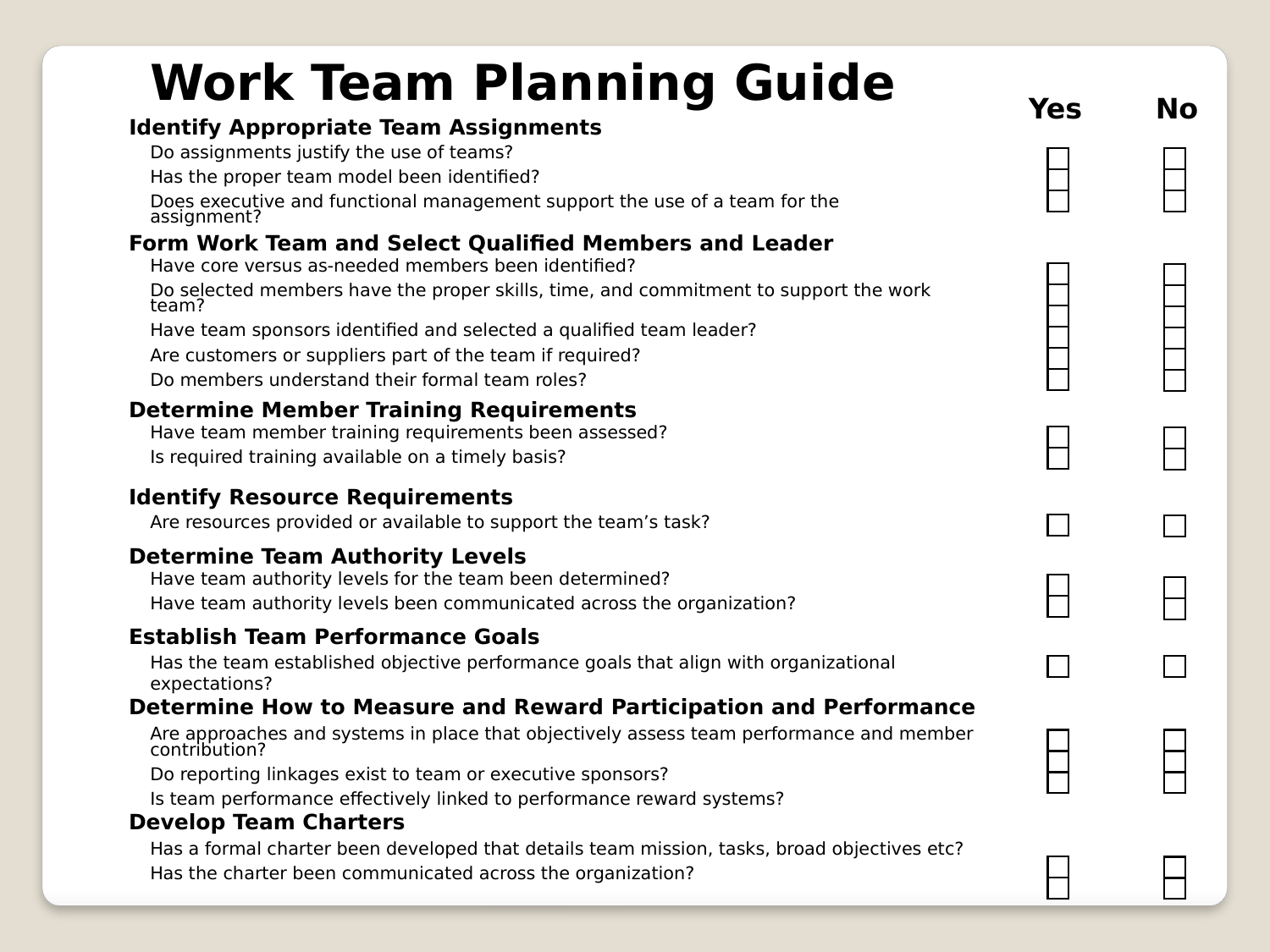

Work Team Planning Guide
Yes
No
Identify Appropriate Team Assignments
Do assignments justify the use of teams?
Has the proper team model been identified?
Does executive and functional management support the use of a team for the assignment?

Form Work Team and Select Qualified Members and Leader
Have core versus as-needed members been identified?
Do selected members have the proper skills, time, and commitment to support the work team?
Have team sponsors identified and selected a qualified team leader?
Are customers or suppliers part of the team if required?
Do members understand their formal team roles?

Determine Member Training Requirements

Have team member training requirements been assessed?
Is required training available on a timely basis?

Identify Resource Requirements
Are resources provided or available to support the team’s task?
Determine Team Authority Levels

Have team authority levels for the team been determined?
Have team authority levels been communicated across the organization?

Establish Team Performance Goals
Has the team established objective performance goals that align with organizational expectations?

Determine How to Measure and Reward Participation and Performance
Are approaches and systems in place that objectively assess team performance and member contribution?
Do reporting linkages exist to team or executive sponsors?
Is team performance effectively linked to performance reward systems?

Develop Team Charters
Has a formal charter been developed that details team mission, tasks, broad objectives etc?
Has the charter been communicated across the organization?